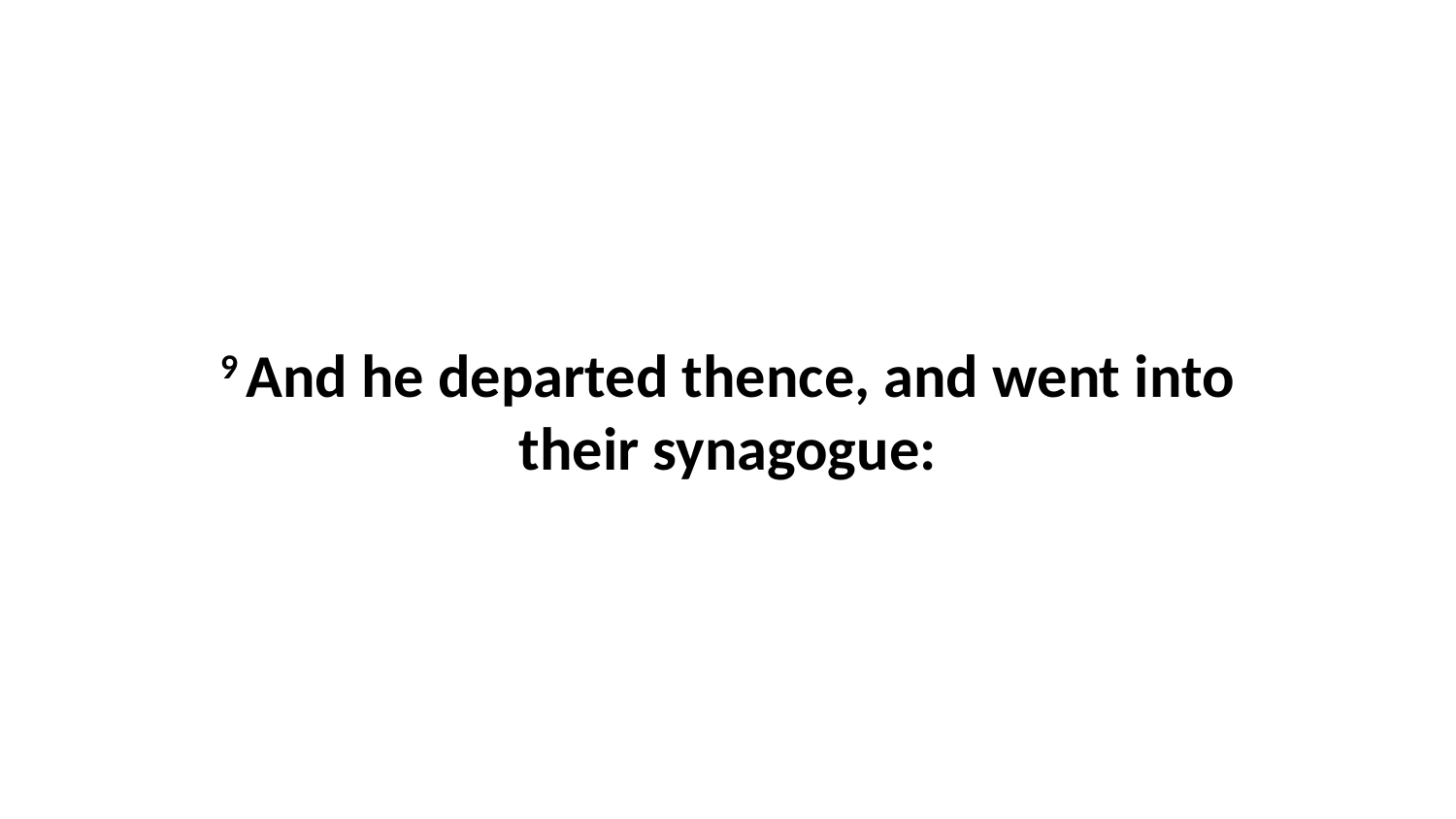

9 And he departed thence, and went into their synagogue: